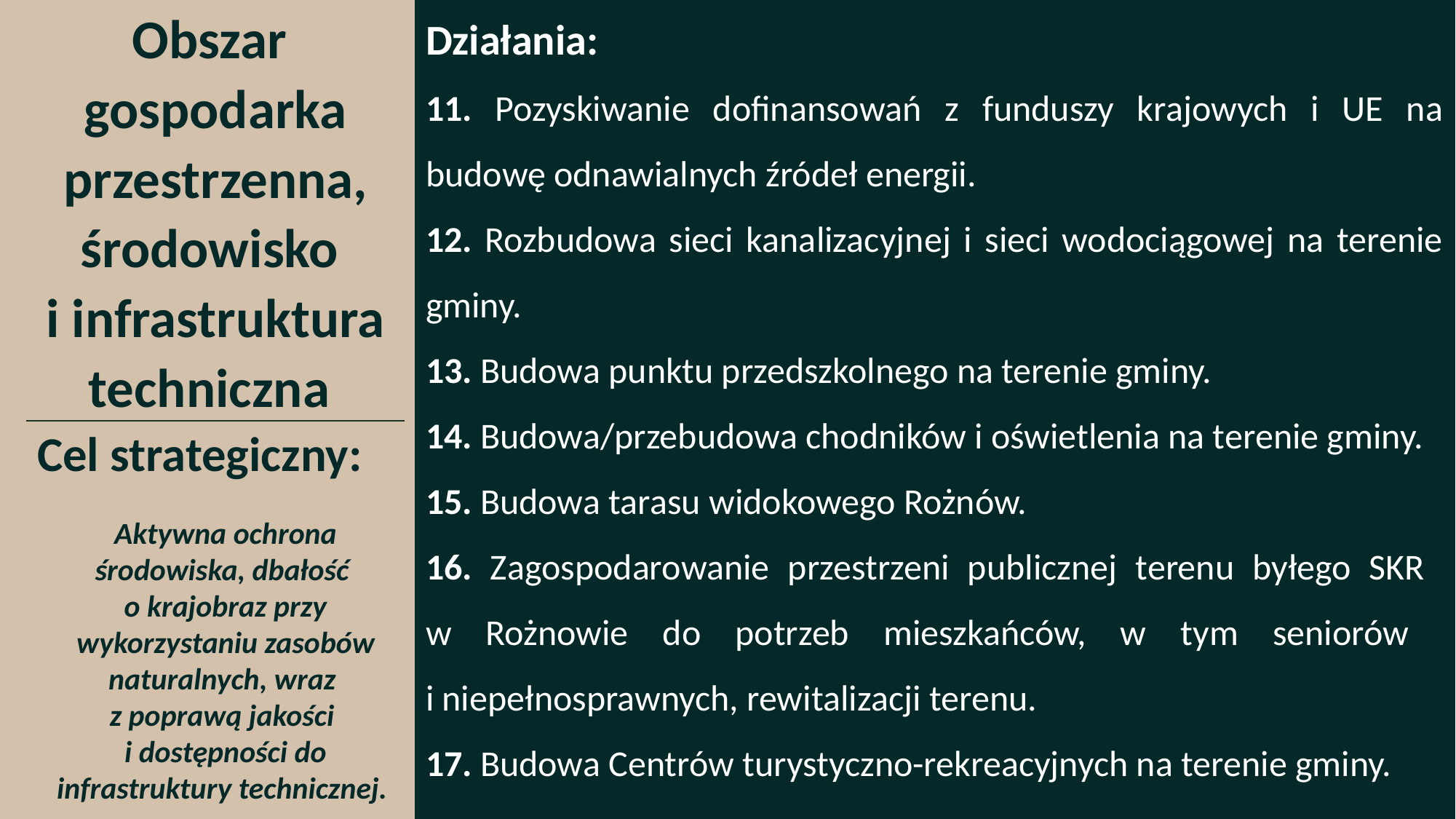

Obszar
gospodarka przestrzenna, środowisko
i infrastruktura techniczna
Działania:
11. Pozyskiwanie dofinansowań z funduszy krajowych i UE na budowę odnawialnych źródeł energii.
12. Rozbudowa sieci kanalizacyjnej i sieci wodociągowej na terenie gminy.
13. Budowa punktu przedszkolnego na terenie gminy.
14. Budowa/przebudowa chodników i oświetlenia na terenie gminy.
15. Budowa tarasu widokowego Rożnów.
16. Zagospodarowanie przestrzeni publicznej terenu byłego SKR
w Rożnowie do potrzeb mieszkańców, w tym seniorów
i niepełnosprawnych, rewitalizacji terenu.
17. Budowa Centrów turystyczno-rekreacyjnych na terenie gminy.

Cel strategiczny:

Aktywna ochrona środowiska, dbałość
o krajobraz przy wykorzystaniu zasobów naturalnych, wraz
z poprawą jakości
i dostępności do infrastruktury technicznej.